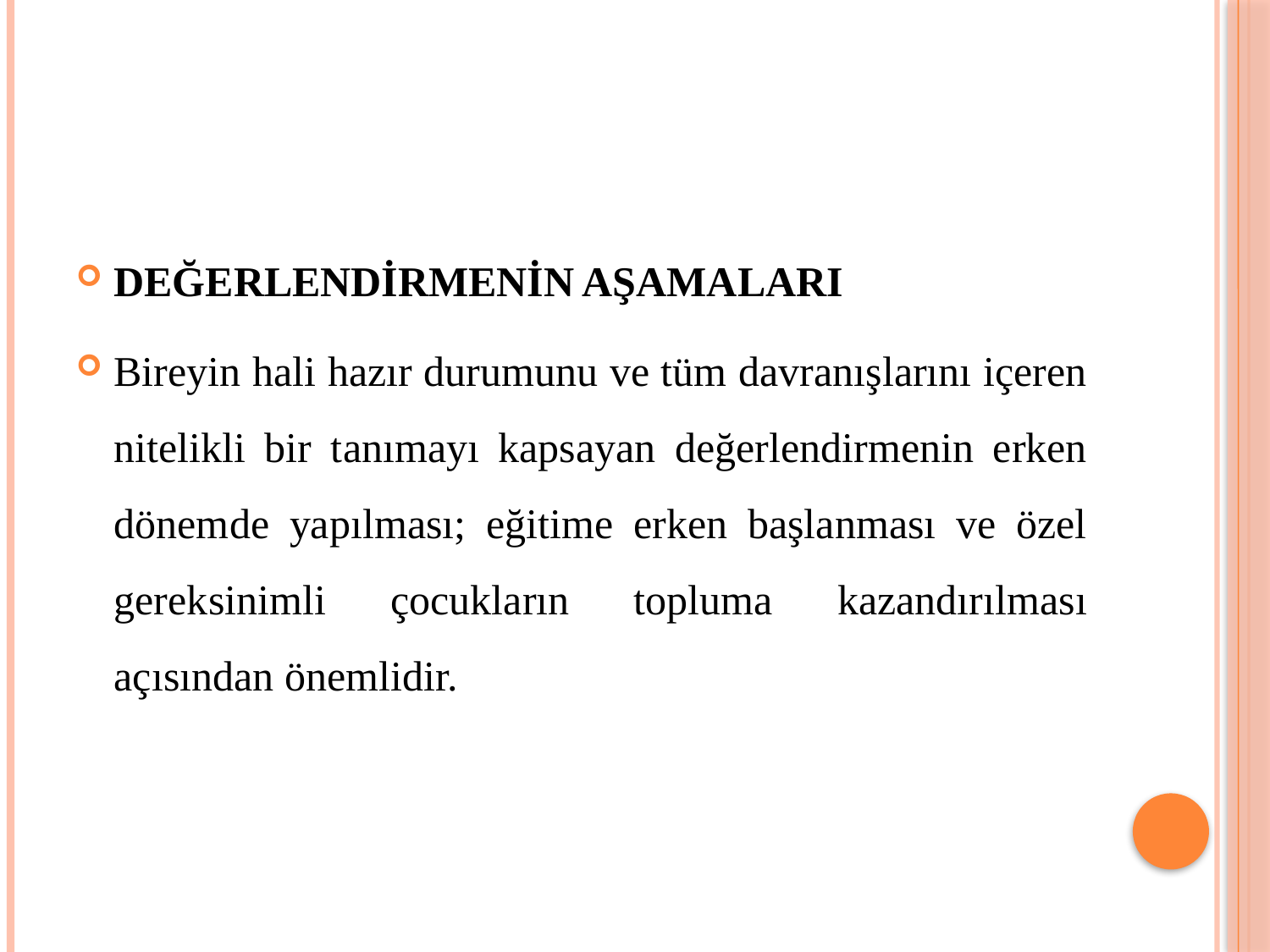

#
DEĞERLENDİRMENİN AŞAMALARI
Bireyin hali hazır durumunu ve tüm davranışlarını içeren nitelikli bir tanımayı kapsayan değerlendirmenin erken dönemde yapılması; eğitime erken başlanması ve özel gereksinimli çocukların topluma kazandırılması açısından önemlidir.